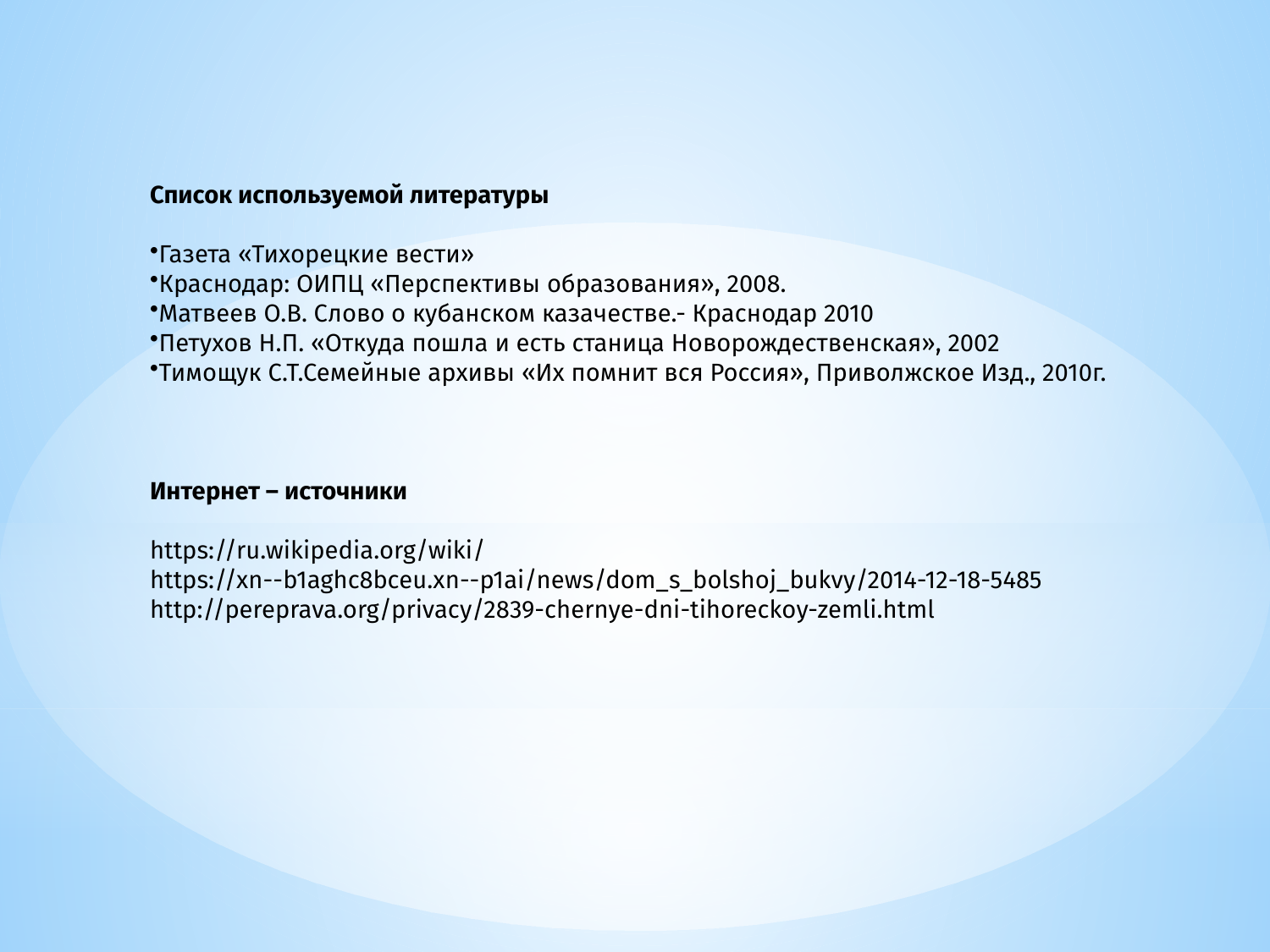

Список используемой литературы

Газета «Тихорецкие вести»
Краснодар: ОИПЦ «Перспективы образования», 2008.
Матвеев О.В. Слово о кубанском казачестве.- Краснодар 2010
Петухов Н.П. «Откуда пошла и есть станица Новорождественская», 2002
Тимощук С.Т.Семейные архивы «Их помнит вся Россия», Приволжское Изд., 2010г.

Интернет – источники

https://ru.wikipedia.org/wiki/
https://xn--b1aghc8bceu.xn--p1ai/news/dom_s_bolshoj_bukvy/2014-12-18-5485
http://pereprava.org/privacy/2839-chernye-dni-tihoreckoy-zemli.html